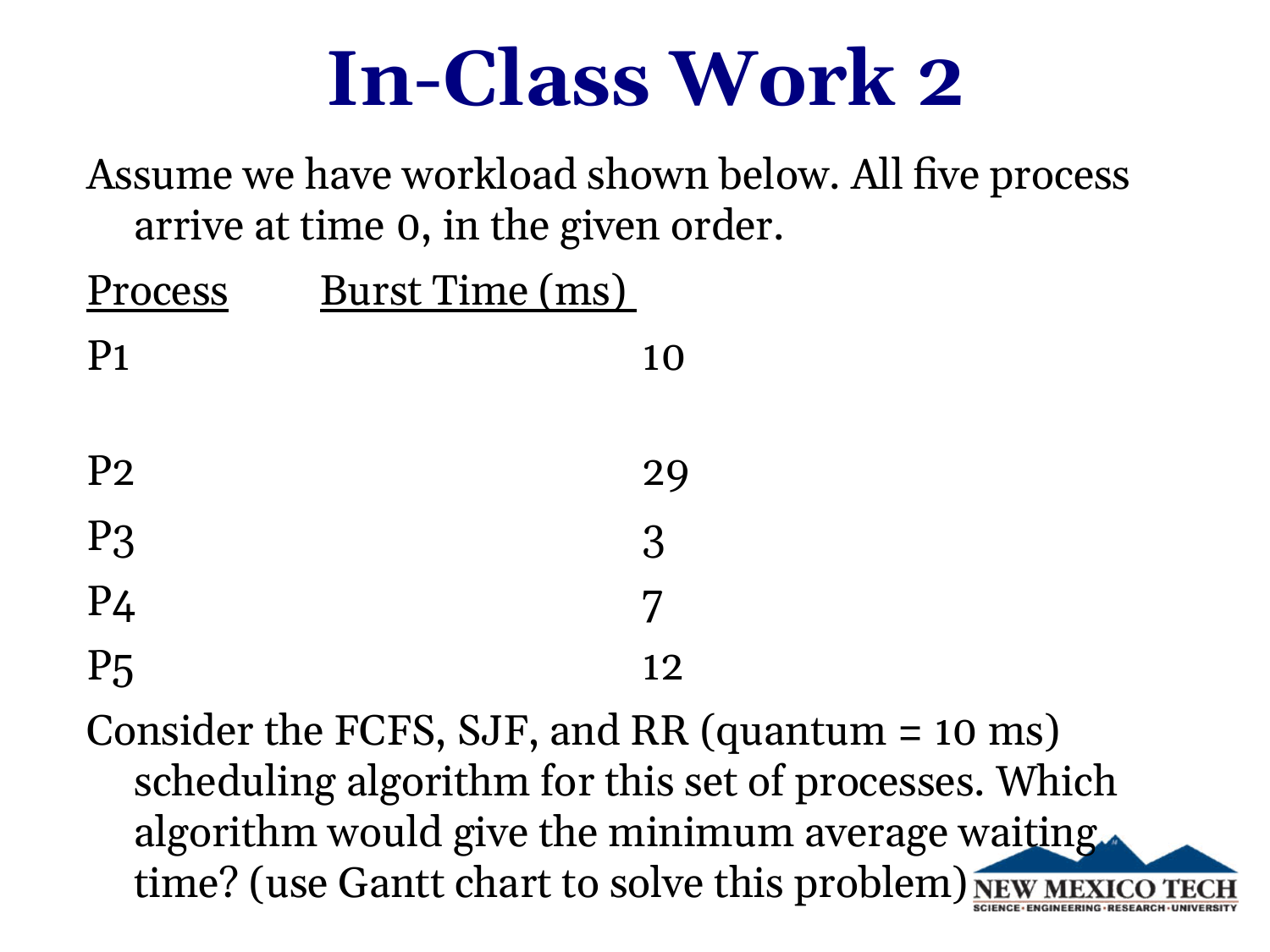

# In-Class Work 2
Assume we have workload shown below. All five process arrive at time 0, in the given order.
Process         Burst Time (ms)
P1					10
P2				29
P3				3
P4				7
P5 				12
Consider the FCFS, SJF, and RR (quantum = 10 ms) scheduling algorithm for this set of processes. Which algorithm would give the minimum average waiting time? (use Gantt chart to solve this problem)